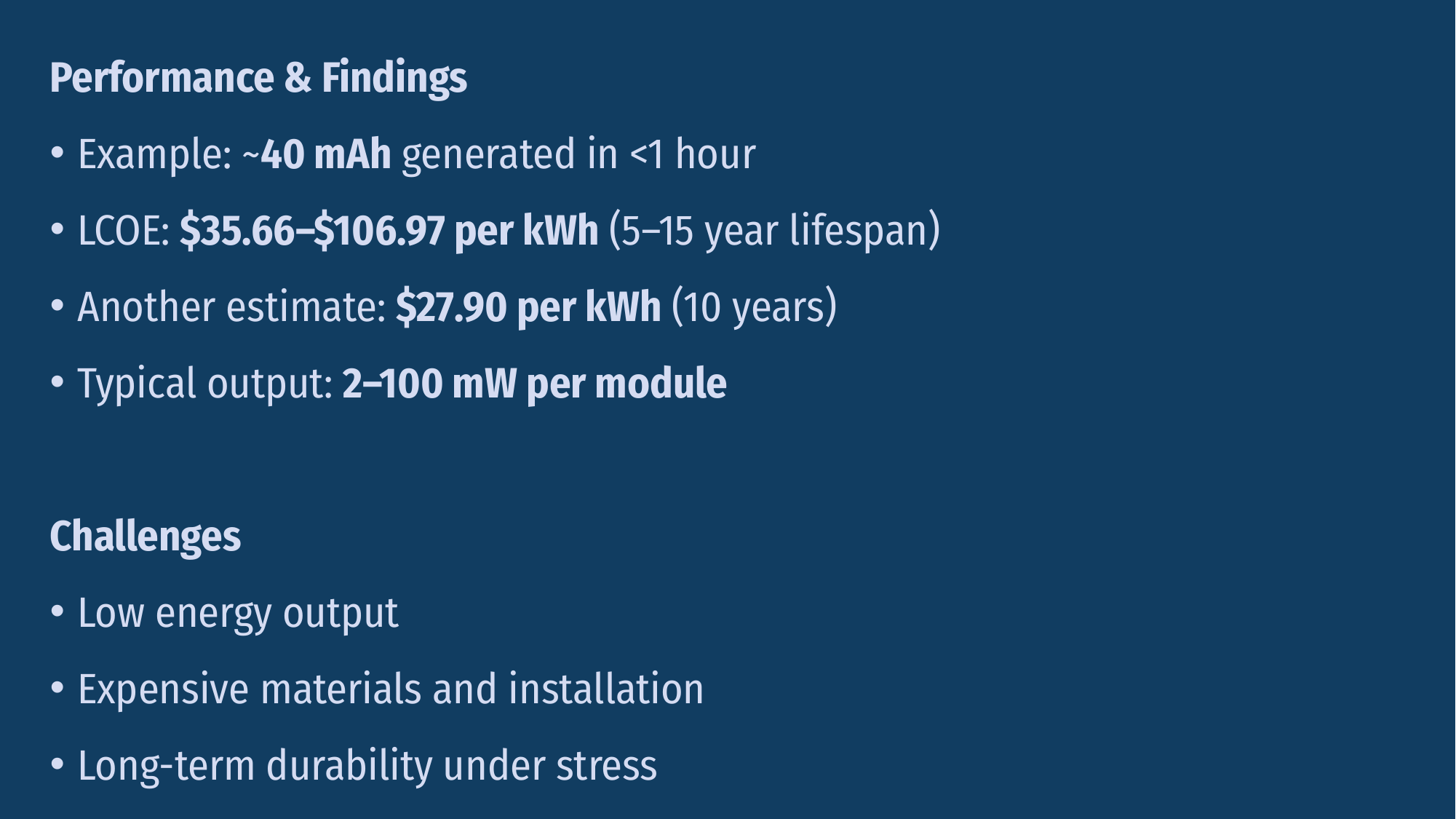

Performance & Findings​
Example: ~40 mAh generated in <1 hour​
LCOE: $35.66–$106.97 per kWh (5–15 year lifespan)​
Another estimate: $27.90 per kWh (10 years)​
Typical output: 2–100 mW per module​

Challenges​
Low energy output​
Expensive materials and installation​
Long-term durability under stress